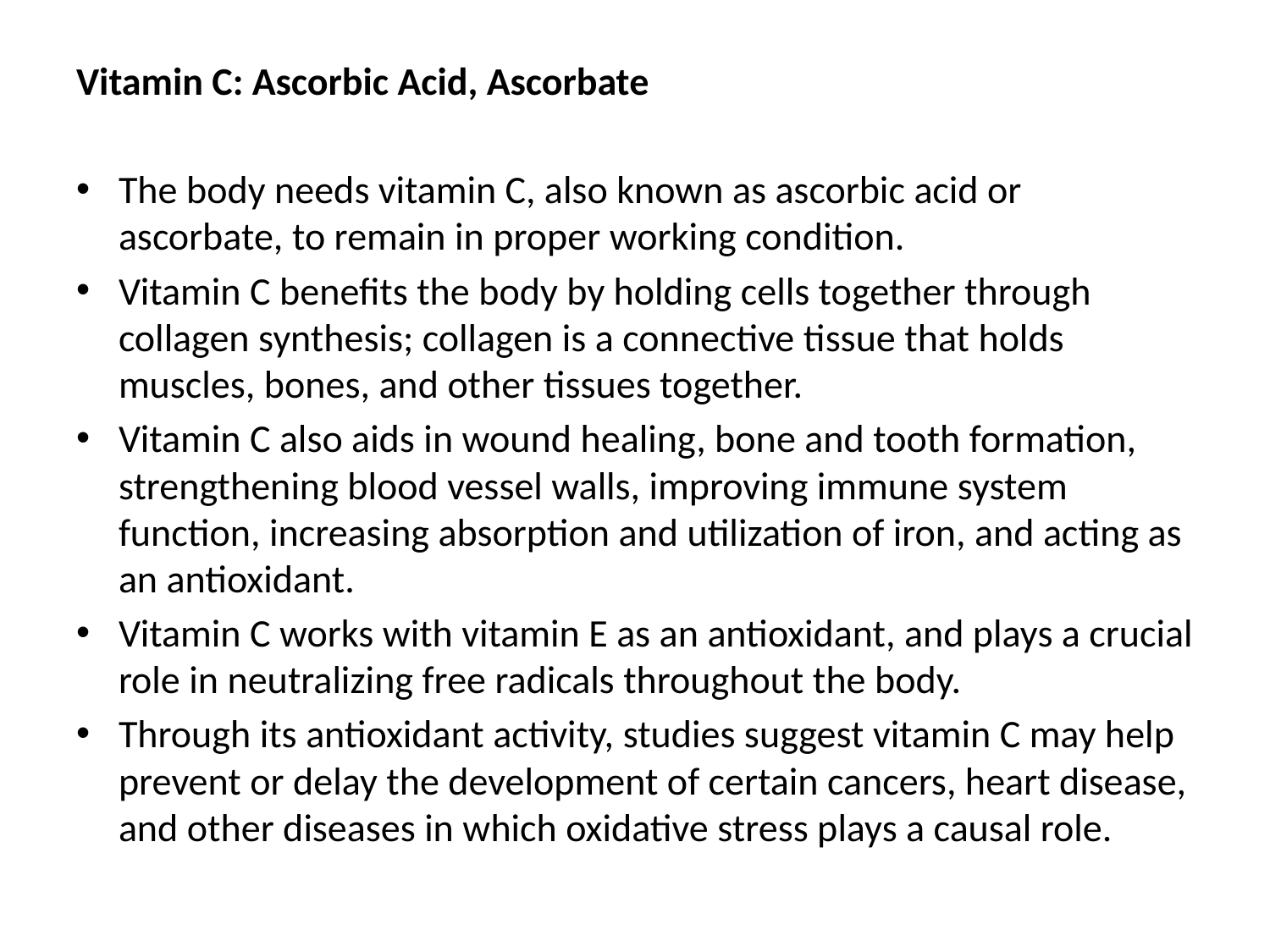

Vitamin C: Ascorbic Acid, Ascorbate

The body needs vitamin C, also known as ascorbic acid or ascorbate, to remain in proper working condition.
Vitamin C benefits the body by holding cells together through collagen synthesis; collagen is a connective tissue that holds muscles, bones, and other tissues together.
Vitamin C also aids in wound healing, bone and tooth formation, strengthening blood vessel walls, improving immune system function, increasing absorption and utilization of iron, and acting as an antioxidant.
Vitamin C works with vitamin E as an antioxidant, and plays a crucial role in neutralizing free radicals throughout the body.
Through its antioxidant activity, studies suggest vitamin C may help prevent or delay the development of certain cancers, heart disease, and other diseases in which oxidative stress plays a causal role.